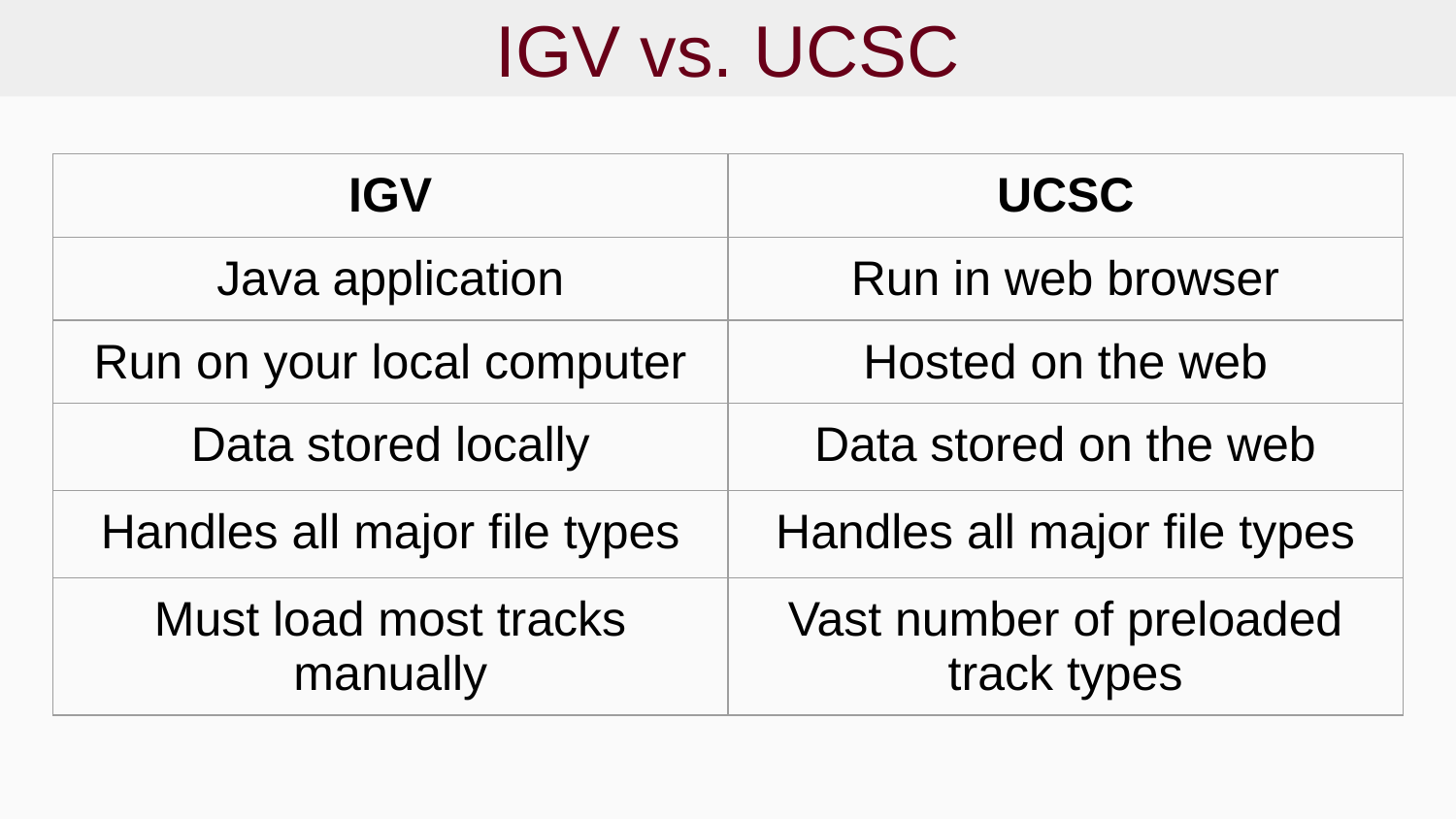

# IGV vs. UCSC
| IGV | UCSC |
| --- | --- |
| Java application | Run in web browser |
| Run on your local computer | Hosted on the web |
| Data stored locally | Data stored on the web |
| Handles all major file types | Handles all major file types |
| Must load most tracks manually | Vast number of preloaded track types |